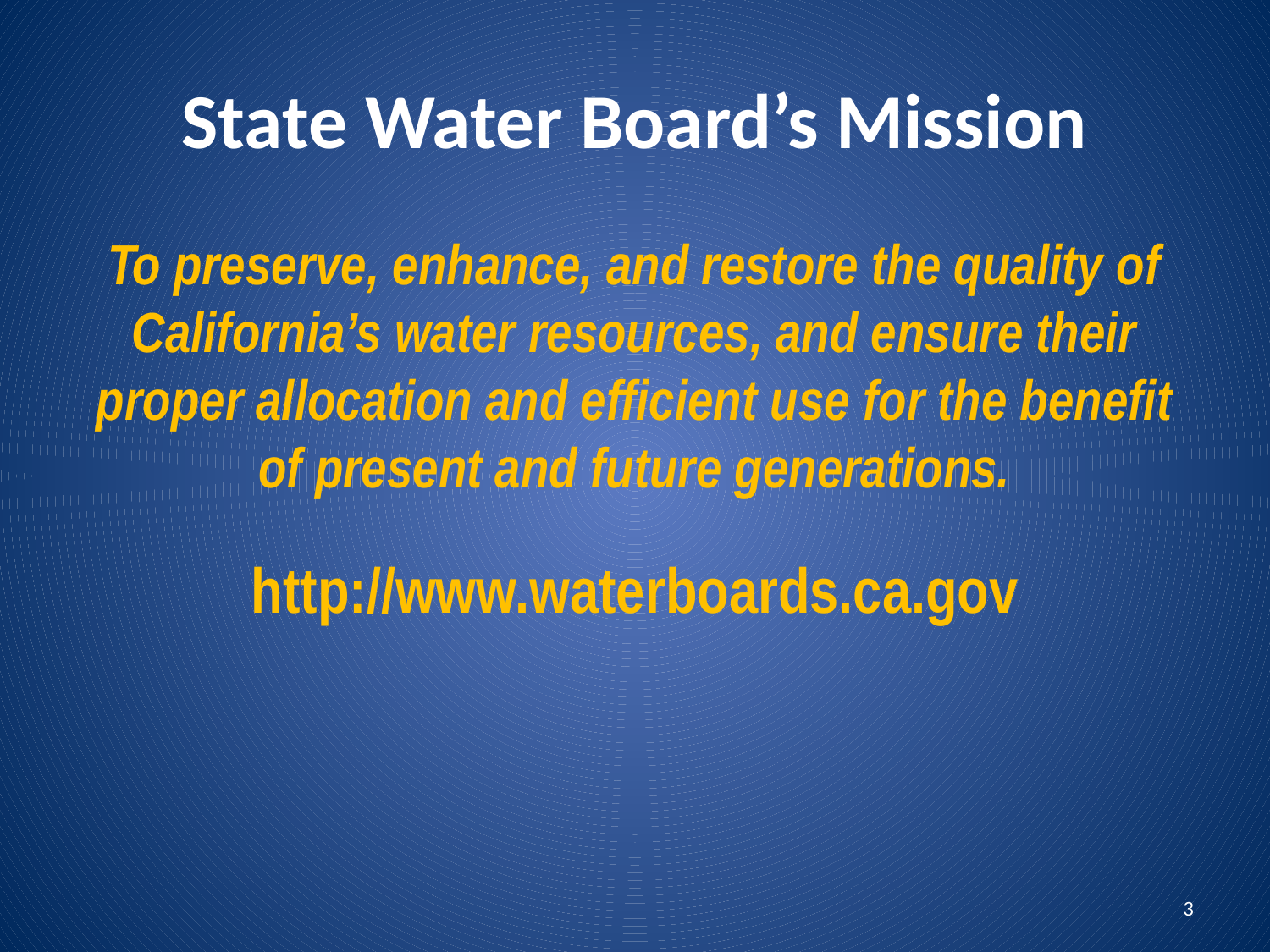

# State Water Board’s Mission
To preserve, enhance, and restore the quality of California’s water resources, and ensure their proper allocation and efficient use for the benefit of present and future generations.
http://www.waterboards.ca.gov

3